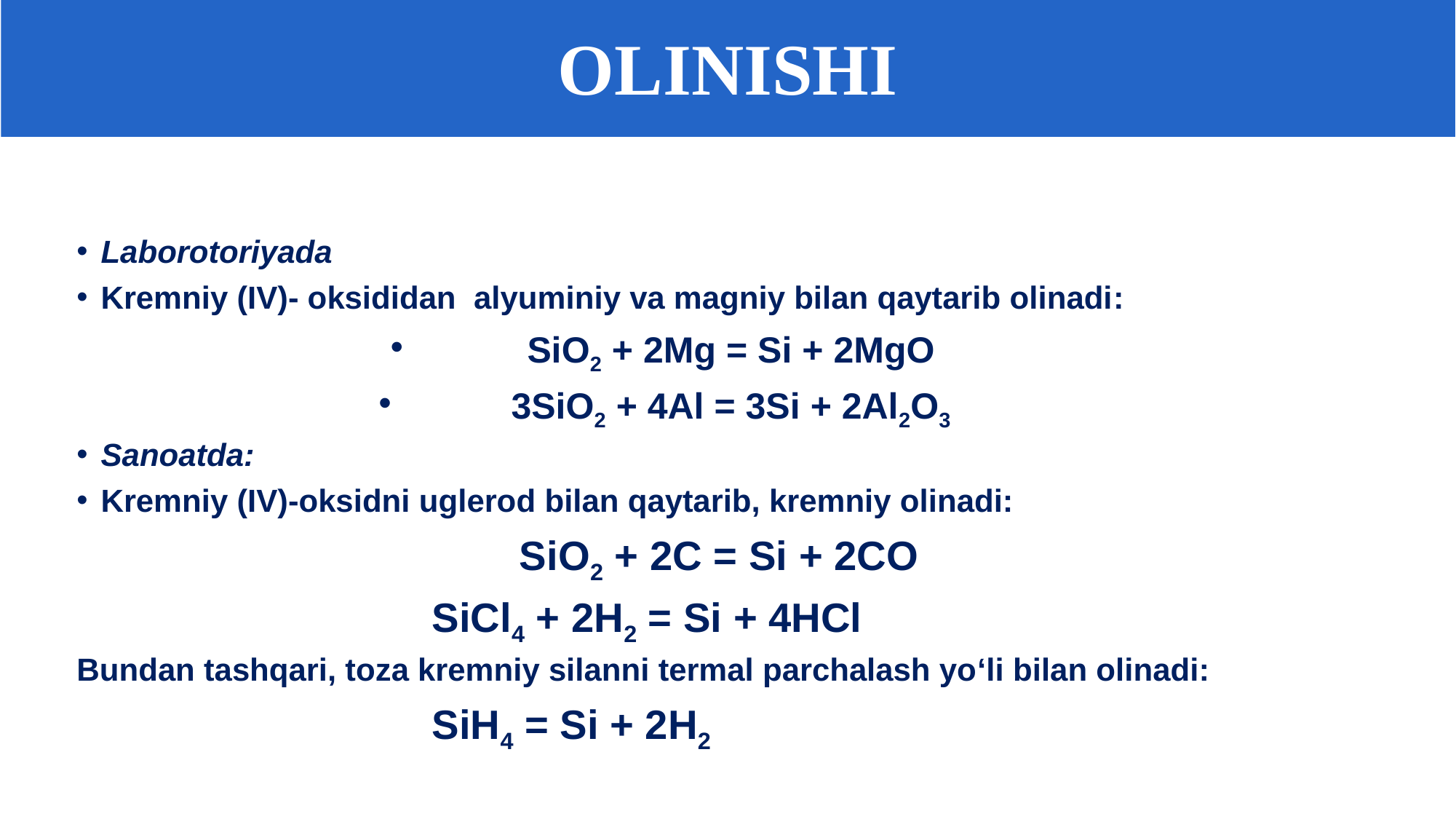

OLINISHI
#

Laborotoriyada
Kremniy (IV)- oksididan  alyuminiy va magniy bilan qaytarib olinadi:
SiO2 + 2Mg = Si + 2MgO
3SiO2 + 4Al = 3Si + 2Al2O3
Sanoatda:
Kremniy (IV)-oksidni uglerod bilan qaytarib, kremniy olinadi:
SiO2 + 2C = Si + 2CO
                               SiCl4 + 2H2 = Si + 4HCl
Bundan tashqari, toza kremniy silanni termal parchalash yo‘li bilan olinadi:
                               SiH4 = Si + 2H2